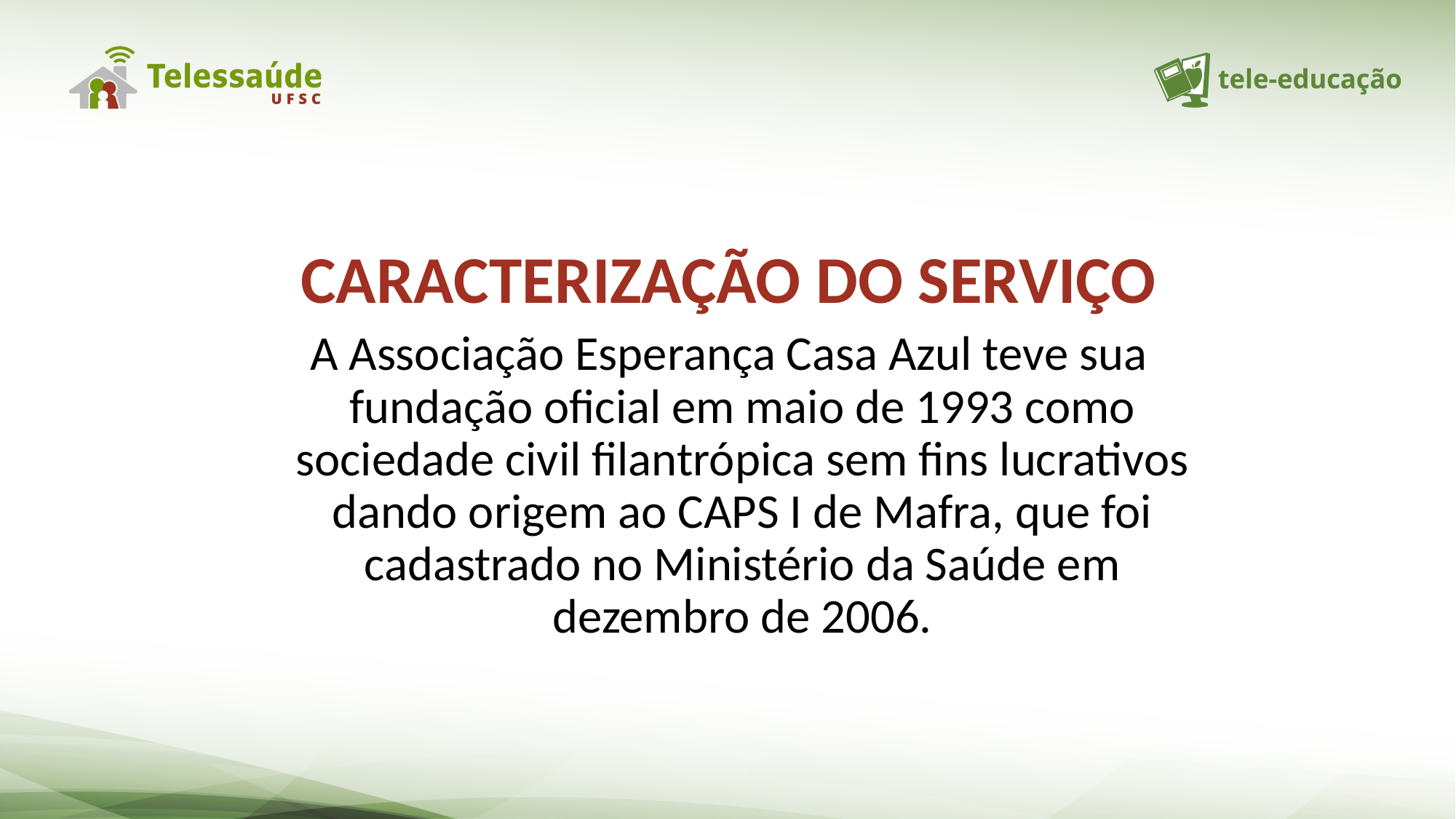

CARACTERIZAÇÃO DO SERVIÇO
A Associação Esperança Casa Azul teve sua fundação oficial em maio de 1993 como sociedade civil filantrópica sem fins lucrativos dando origem ao CAPS I de Mafra, que foi cadastrado no Ministério da Saúde em dezembro de 2006.